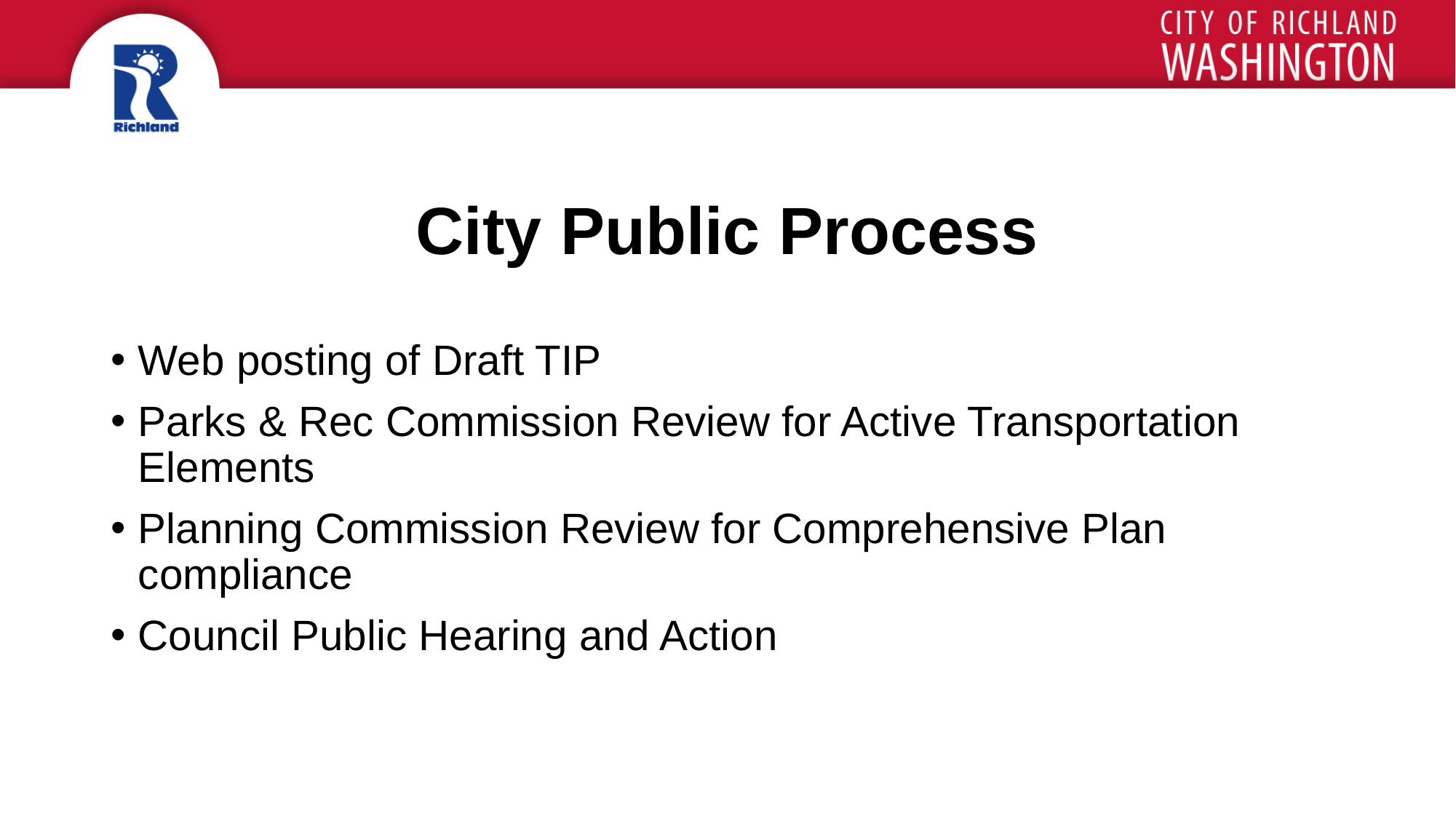

# City Public Process
Web posting of Draft TIP
Parks & Rec Commission Review for Active Transportation Elements
Planning Commission Review for Comprehensive Plan compliance
Council Public Hearing and Action